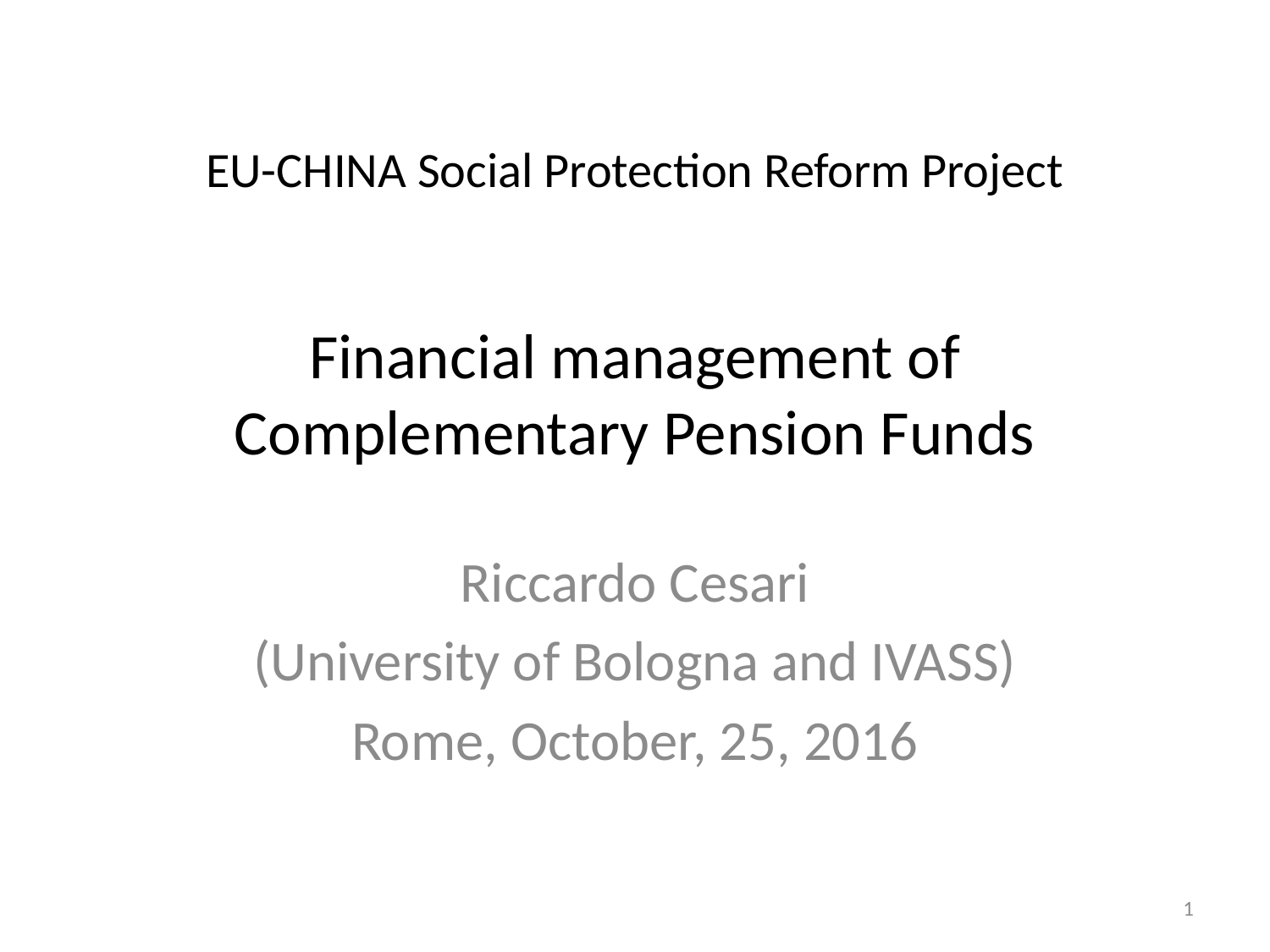

# EU-CHINA Social Protection Reform Project Financial management of Complementary Pension Funds
Riccardo Cesari
(University of Bologna and IVASS)
Rome, October, 25, 2016
1